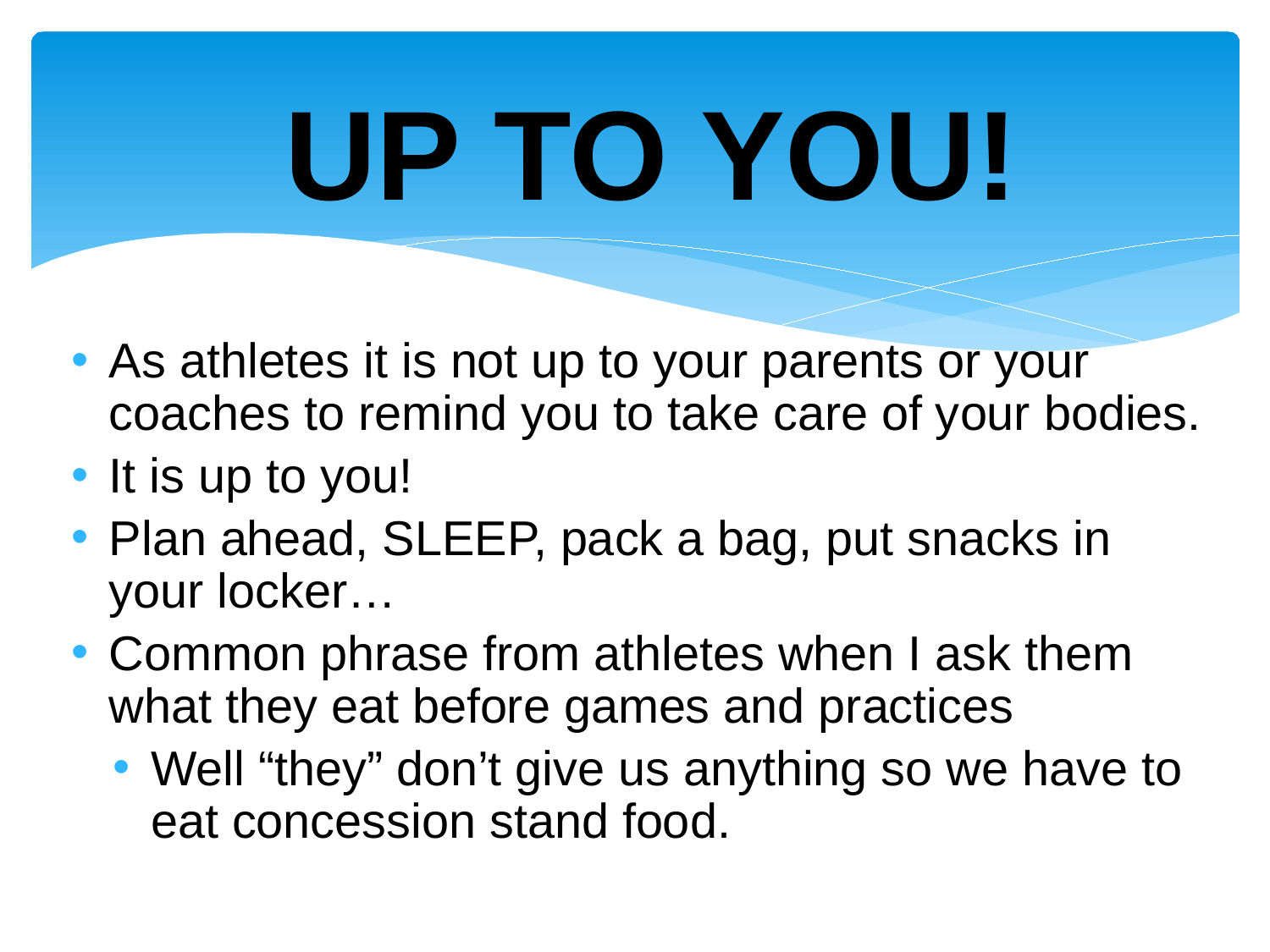

# UP TO YOU!
As athletes it is not up to your parents or your coaches to remind you to take care of your bodies.
It is up to you!
Plan ahead, SLEEP, pack a bag, put snacks in your locker…
Common phrase from athletes when I ask them what they eat before games and practices
Well “they” don’t give us anything so we have to eat concession stand food.